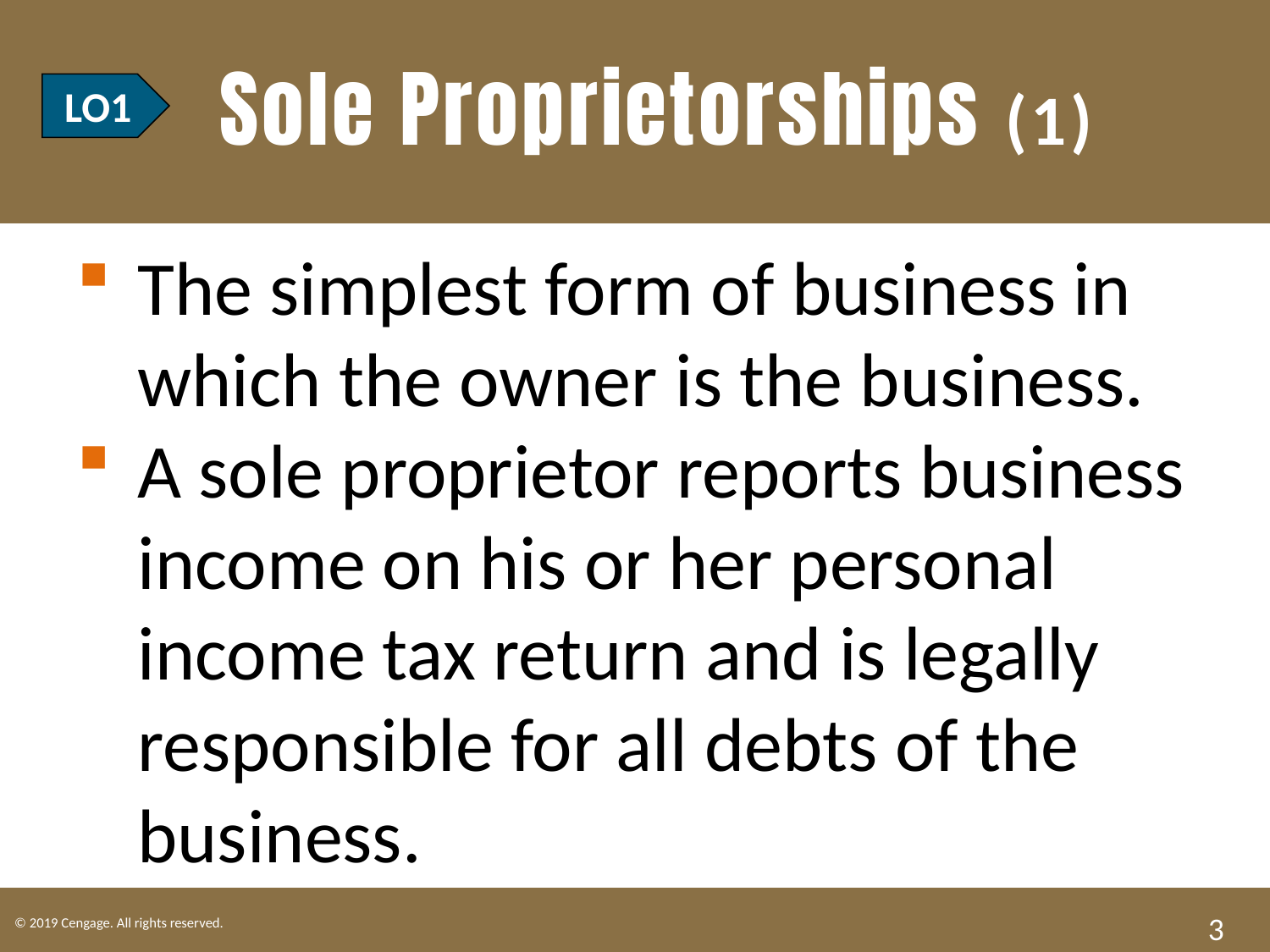

# LO1 Sole Proprietorships (1)
LO1
The simplest form of business in which the owner is the business.
A sole proprietor reports business income on his or her personal income tax return and is legally responsible for all debts of the business.
3